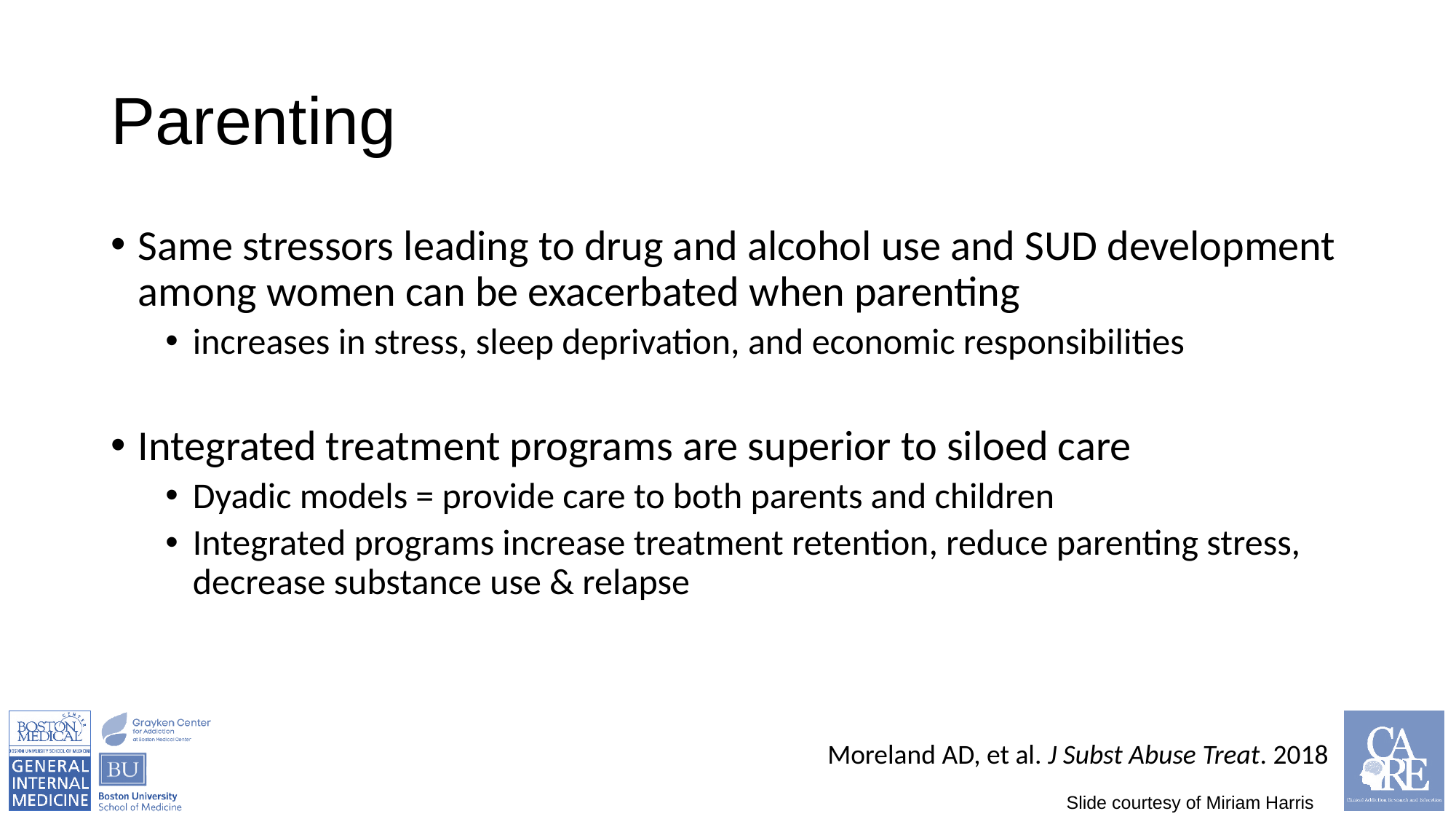

# Parenting
Same stressors leading to drug and alcohol use and SUD development among women can be exacerbated when parenting
increases in stress, sleep deprivation, and economic responsibilities

Integrated treatment programs are superior to siloed care
Dyadic models = provide care to both parents and children
Integrated programs increase treatment retention, reduce parenting stress, decrease substance use & relapse
Moreland AD, et al. J Subst Abuse Treat. 2018
Slide courtesy of Miriam Harris